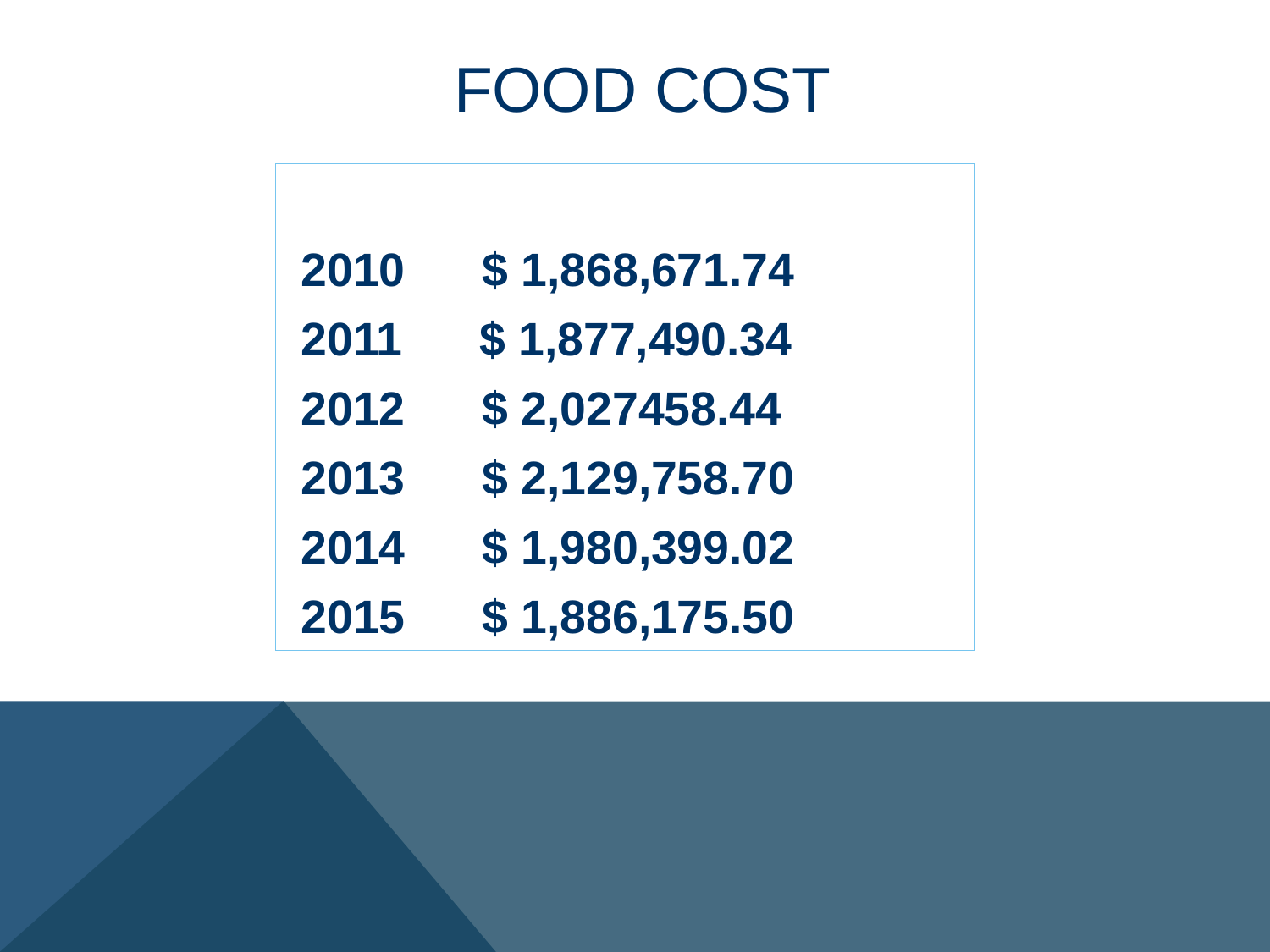

Food Cost

 2010      $ 1,868,671.74
 2011      $ 1,877,490.34
 2012      $ 2,027458.44
 2013      $ 2,129,758.70
 2014      $ 1,980,399.02
 2015      $ 1,886,175.50